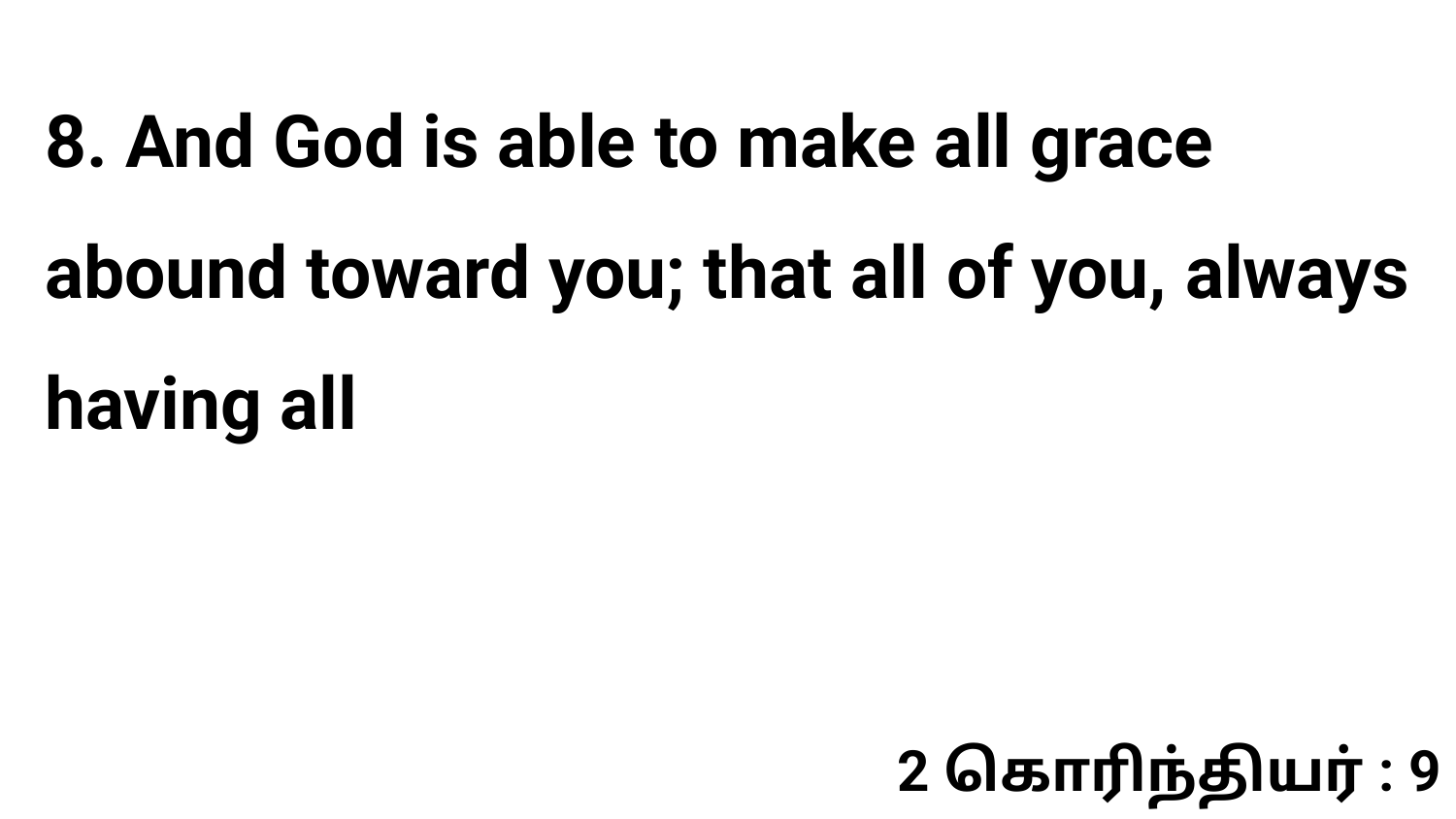

8. And God is able to make all grace abound toward you; that all of you, always having all
2 கொரிந்தியர் : 9